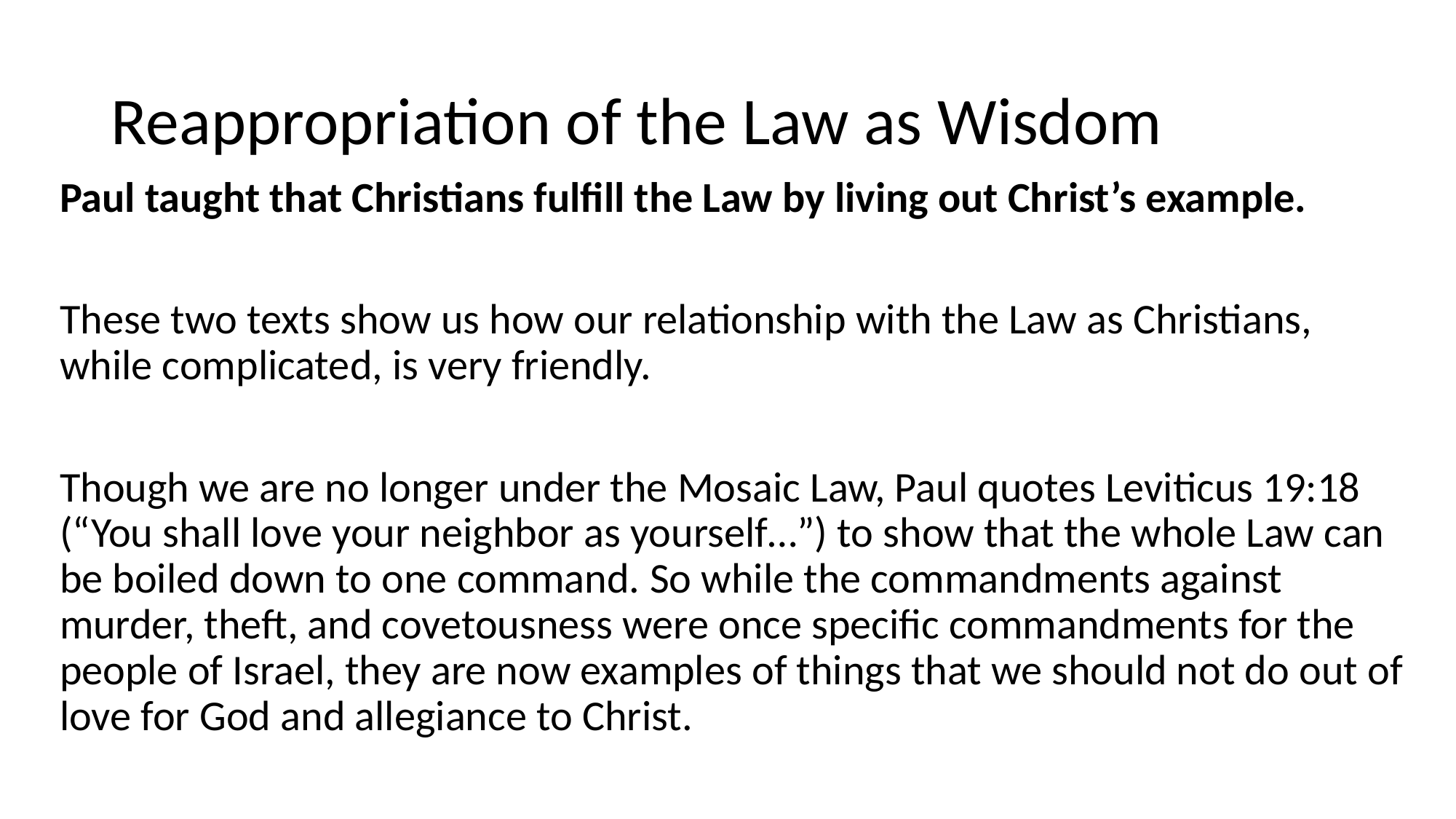

# Reappropriation of the Law as Wisdom
Paul taught that Christians fulfill the Law by living out Christ’s example.

These two texts show us how our relationship with the Law as Christians, while complicated, is very friendly.

Though we are no longer under the Mosaic Law, Paul quotes Leviticus 19:18 (“You shall love your neighbor as yourself…”) to show that the whole Law can be boiled down to one command. So while the commandments against murder, theft, and covetousness were once specific commandments for the people of Israel, they are now examples of things that we should not do out of love for God and allegiance to Christ.